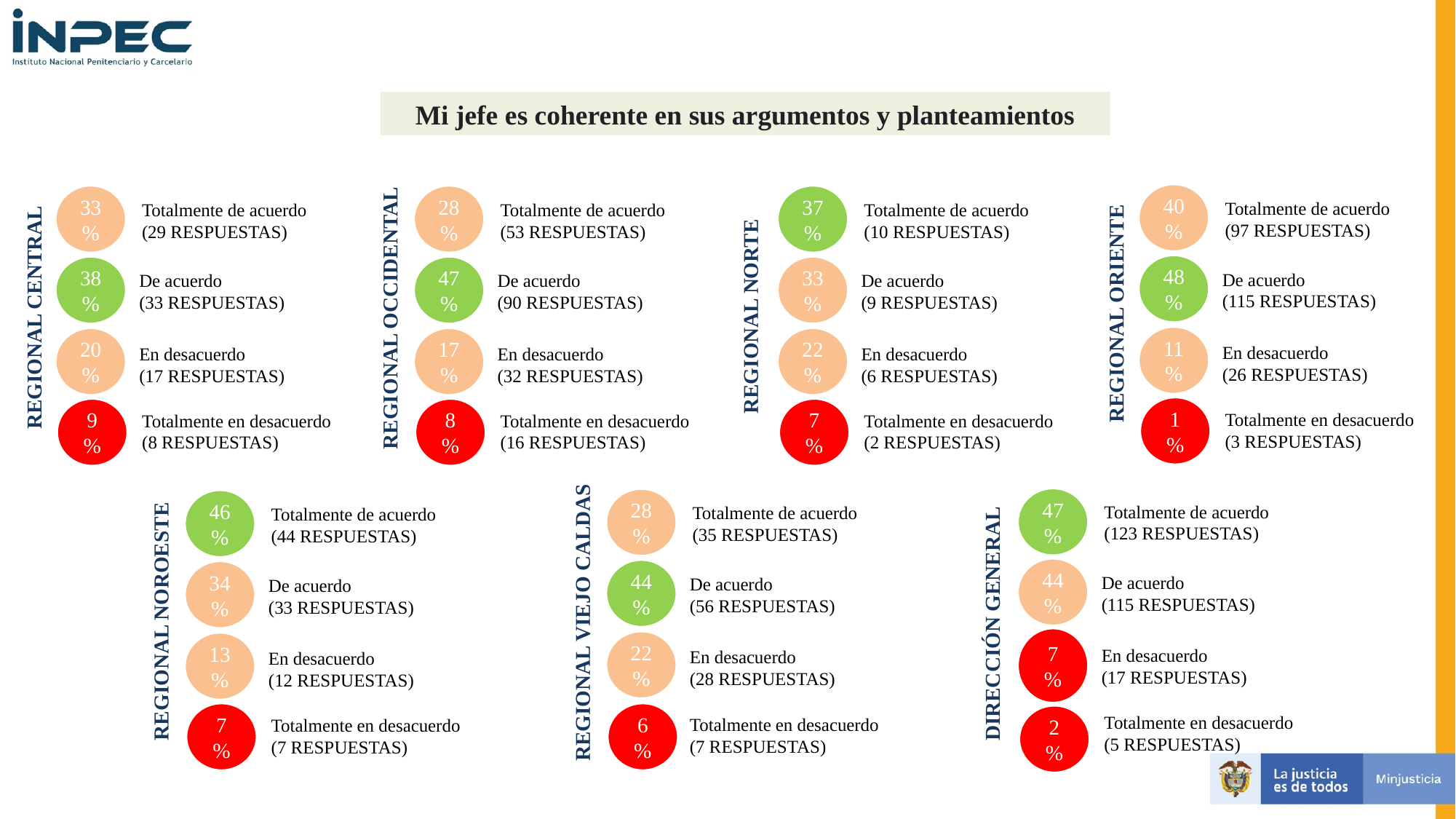

REGIONAL ORIENTE
Mi jefe es coherente en sus argumentos y planteamientos
REGIONAL CENTRAL
REGIONAL OCCIDENTAL
40%
33%
28%
37%
Totalmente de acuerdo
(97 RESPUESTAS)
Totalmente de acuerdo
(29 RESPUESTAS)
Totalmente de acuerdo
(53 RESPUESTAS)
Totalmente de acuerdo
(10 RESPUESTAS)
REGIONAL NORTE
48%
38%
47%
33%
De acuerdo
(115 RESPUESTAS)
De acuerdo
(33 RESPUESTAS)
De acuerdo
(90 RESPUESTAS)
De acuerdo
(9 RESPUESTAS)
11%
20%
17%
22%
En desacuerdo
(26 RESPUESTAS)
En desacuerdo
(17 RESPUESTAS)
En desacuerdo
(32 RESPUESTAS)
En desacuerdo
(6 RESPUESTAS)

Totalmente en desacuerdo
(3 RESPUESTAS)
1%
Totalmente en desacuerdo
(8 RESPUESTAS)
Totalmente en desacuerdo
(16 RESPUESTAS)
Totalmente en desacuerdo
(2 RESPUESTAS)
9%
8%
7%
DIRECCIÓN GENERAL
REGIONAL VIEJO CALDAS
47%
28%
Totalmente de acuerdo
(123 RESPUESTAS)
REGIONAL NOROESTE
46%
Totalmente de acuerdo
(35 RESPUESTAS)
Totalmente de acuerdo
(44 RESPUESTAS)
44%
44%
De acuerdo
(115 RESPUESTAS)
34%
De acuerdo
(56 RESPUESTAS)
De acuerdo
(33 RESPUESTAS)
7%
22%
13%
En desacuerdo
(17 RESPUESTAS)
En desacuerdo
(28 RESPUESTAS)
En desacuerdo
(12 RESPUESTAS)
Totalmente en desacuerdo
(5 RESPUESTAS)
Totalmente en desacuerdo
(7 RESPUESTAS)
Totalmente en desacuerdo
(7 RESPUESTAS)
7%
6%
2%